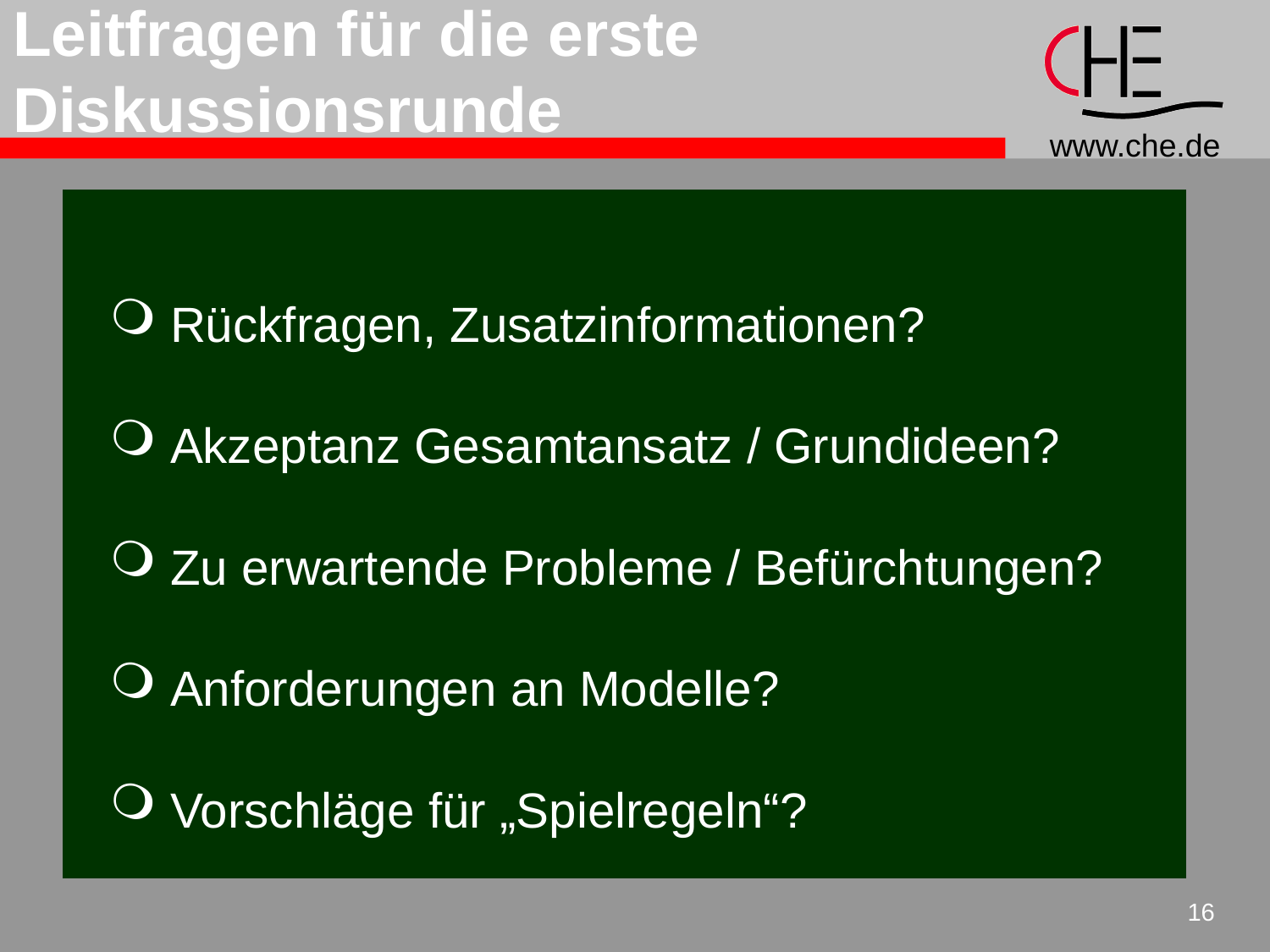

# Leitfragen für die erste Diskussionsrunde
 Rückfragen, Zusatzinformationen?
 Akzeptanz Gesamtansatz / Grundideen?
 Zu erwartende Probleme / Befürchtungen?
 Anforderungen an Modelle?
 Vorschläge für „Spielregeln“?
16